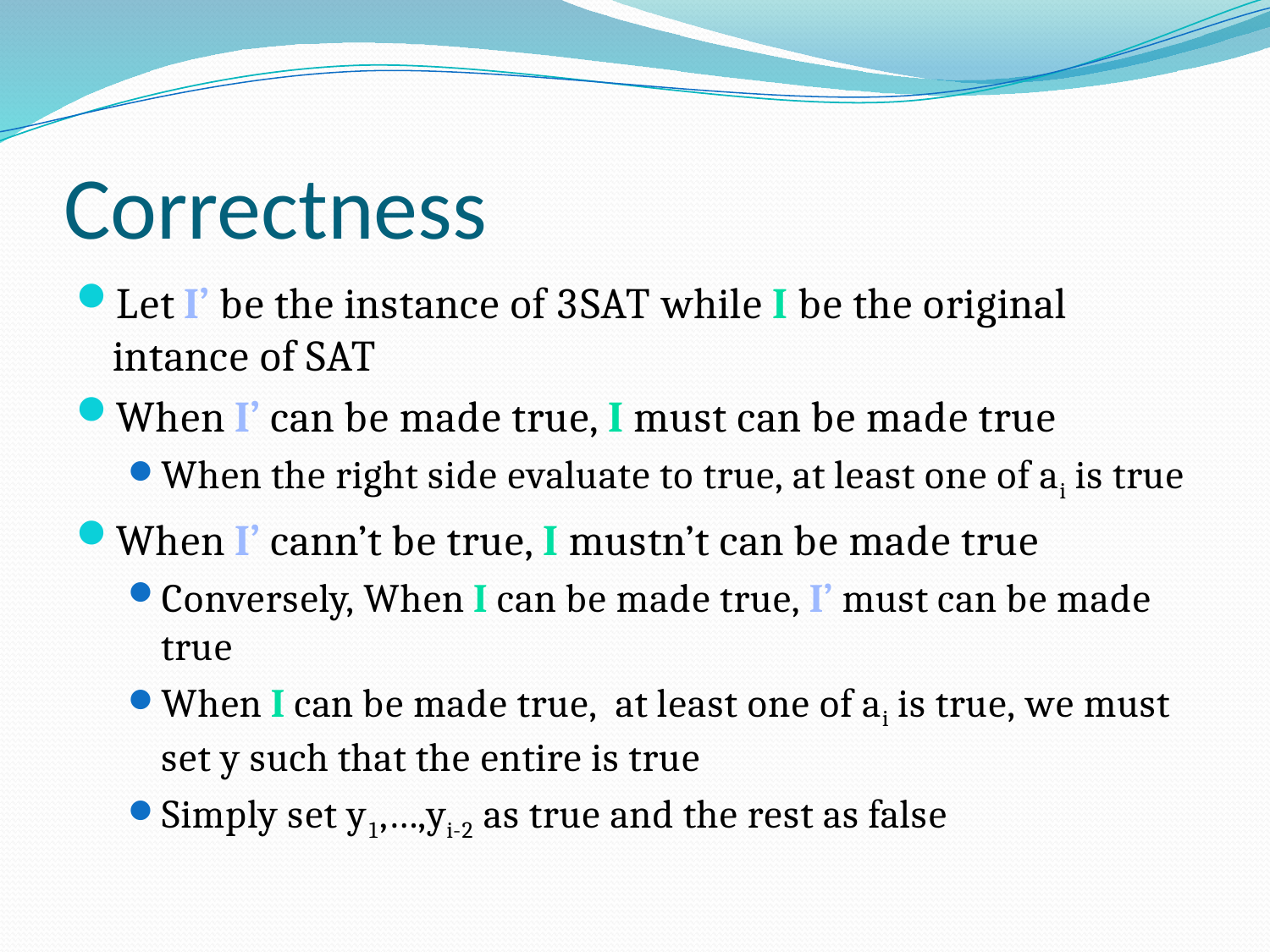

# Correctness
Let I’ be the instance of 3SAT while I be the original intance of SAT
When I’ can be made true, I must can be made true
When the right side evaluate to true, at least one of ai is true
When I’ cann’t be true, I mustn’t can be made true
Conversely, When I can be made true, I’ must can be made true
When I can be made true,  at least one of ai is true, we must set y such that the entire is true
Simply set y1,…,yi-2 as true and the rest as false